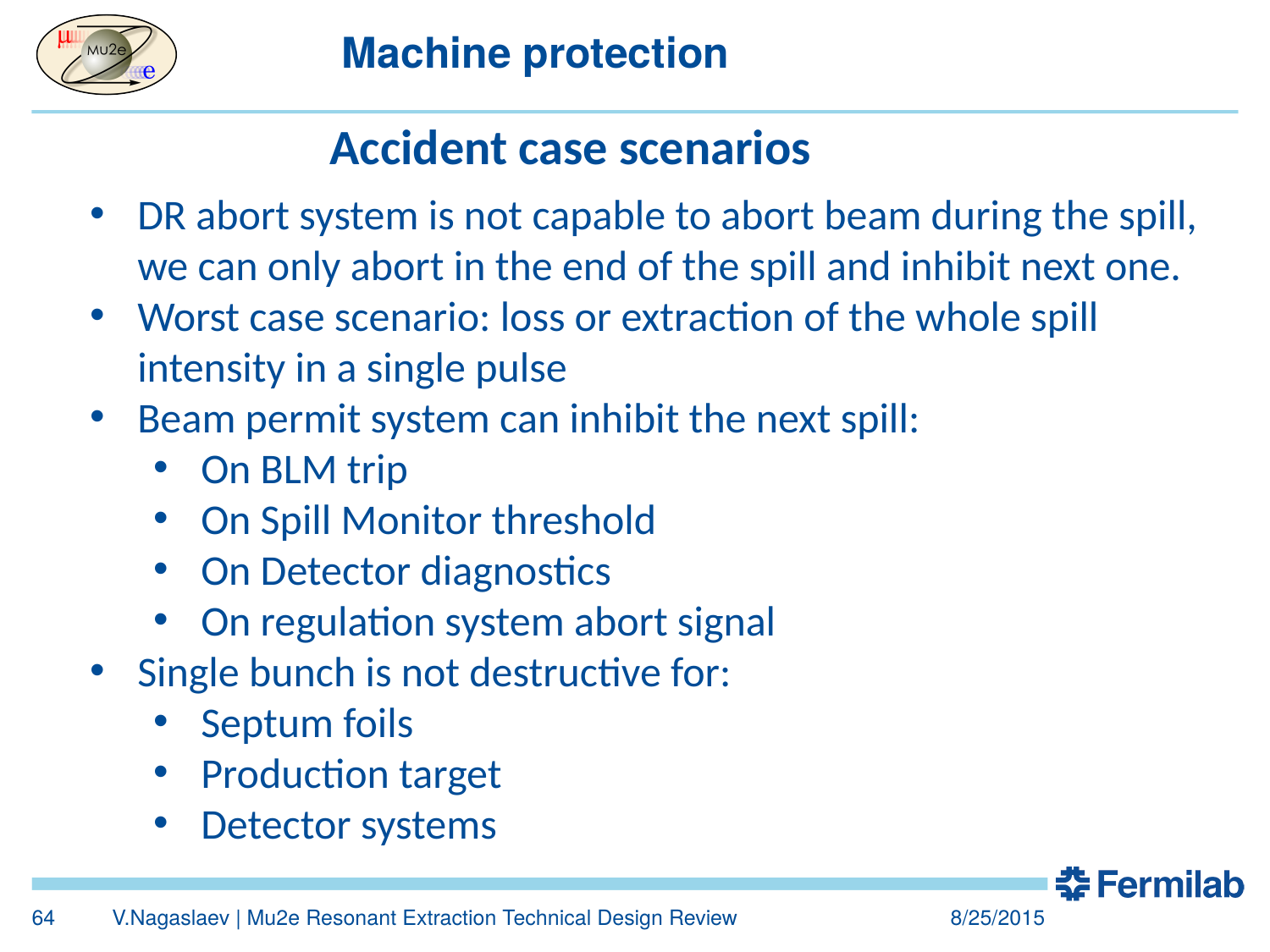

# Machine protection
Accident case scenarios
DR abort system is not capable to abort beam during the spill, we can only abort in the end of the spill and inhibit next one.
Worst case scenario: loss or extraction of the whole spill intensity in a single pulse
Beam permit system can inhibit the next spill:
On BLM trip
On Spill Monitor threshold
On Detector diagnostics
On regulation system abort signal
Single bunch is not destructive for:
Septum foils
Production target
Detector systems
64
V.Nagaslaev | Mu2e Resonant Extraction Technical Design Review
8/25/2015